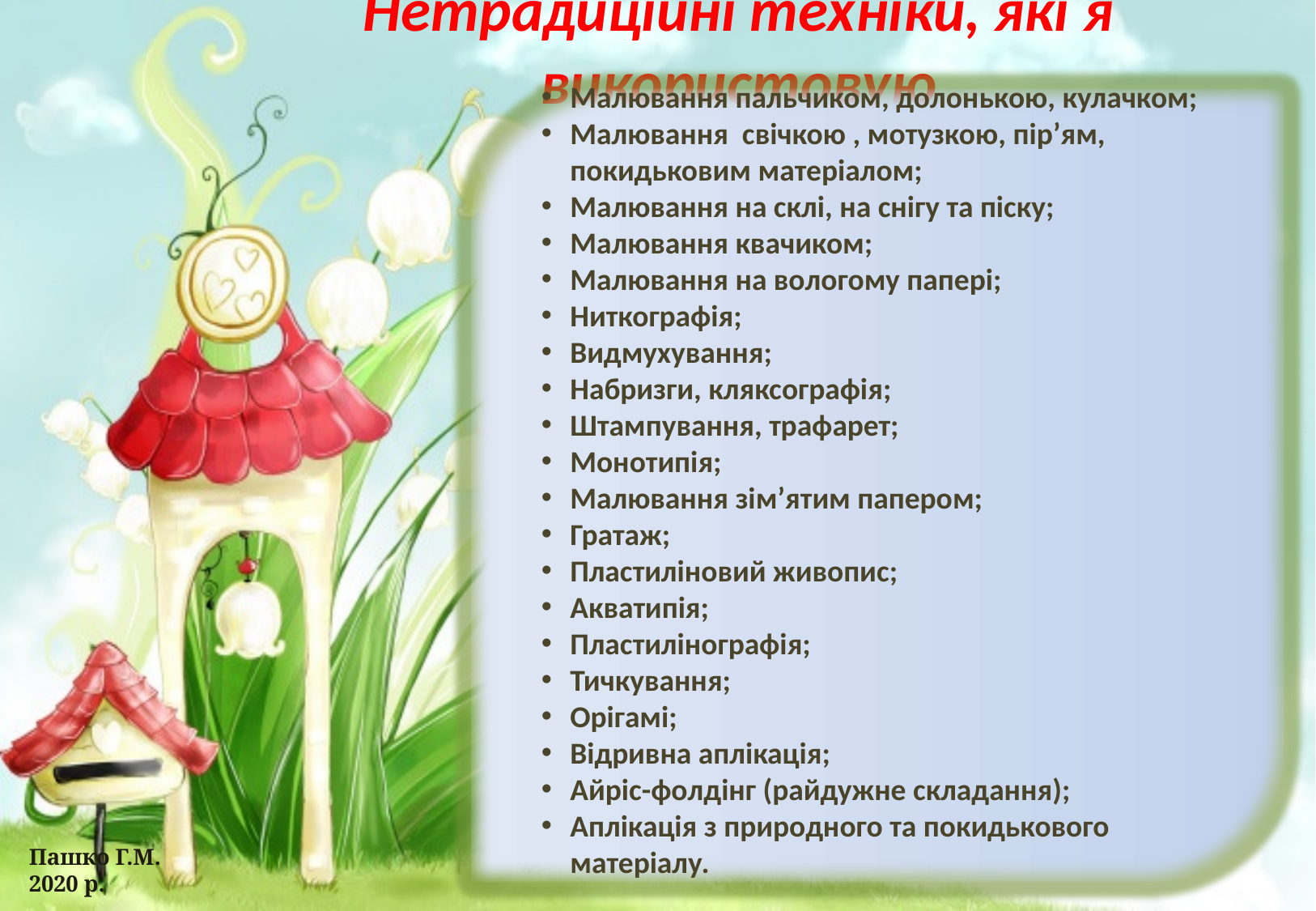

# Нетрадиційні техніки, які я використовую

Малювання пальчиком, долонькою, кулачком;
Малювання  свічкою , мотузкою, пір’ям, покидьковим матеріалом;
Малювання на склі, на снігу та піску;
Малювання квачиком;
Малювання на вологому папері;
Ниткографія;
Видмухування;
Набризги, кляксографія;
Штампування, трафарет;
Монотипія;
Малювання зім’ятим папером;
Гратаж;
Пластиліновий живопис;
Акватипія;
Пластилінографія;
Тичкування;
Орігамі;
Відривна аплікація;
Айріс-фолдінг (райдужне складання);
Аплікація з природного та покидькового матеріалу.

Пашко Г.М.
2020 р.